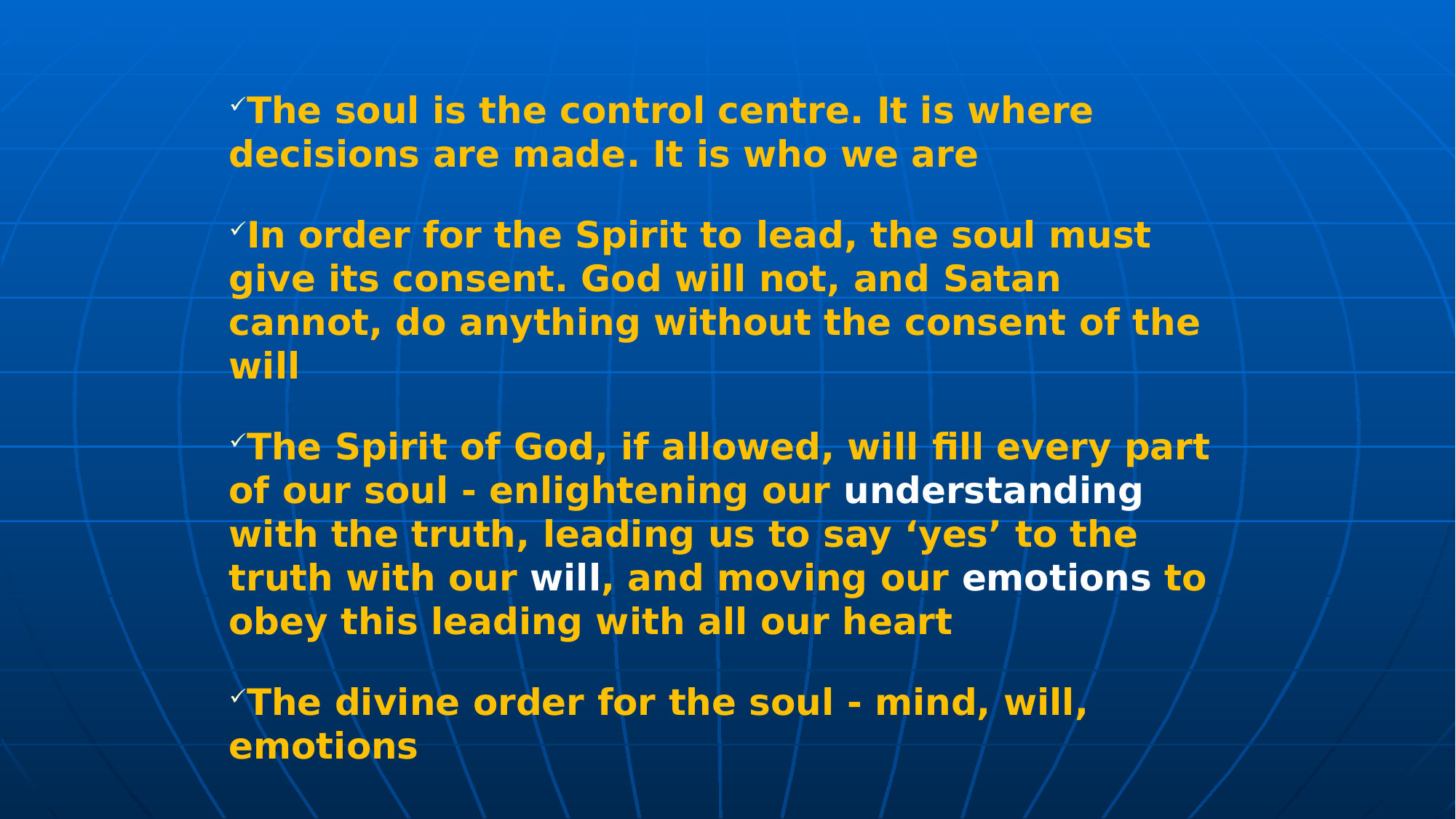

The soul is the control centre. It is where decisions are made. It is who we are

In order for the Spirit to lead, the soul must give its consent. God will not, and Satan cannot, do anything without the consent of the will

The Spirit of God, if allowed, will fill every part of our soul - enlightening our understanding with the truth, leading us to say ‘yes’ to the truth with our will, and moving our emotions to obey this leading with all our heart

The divine order for the soul - mind, will, emotions